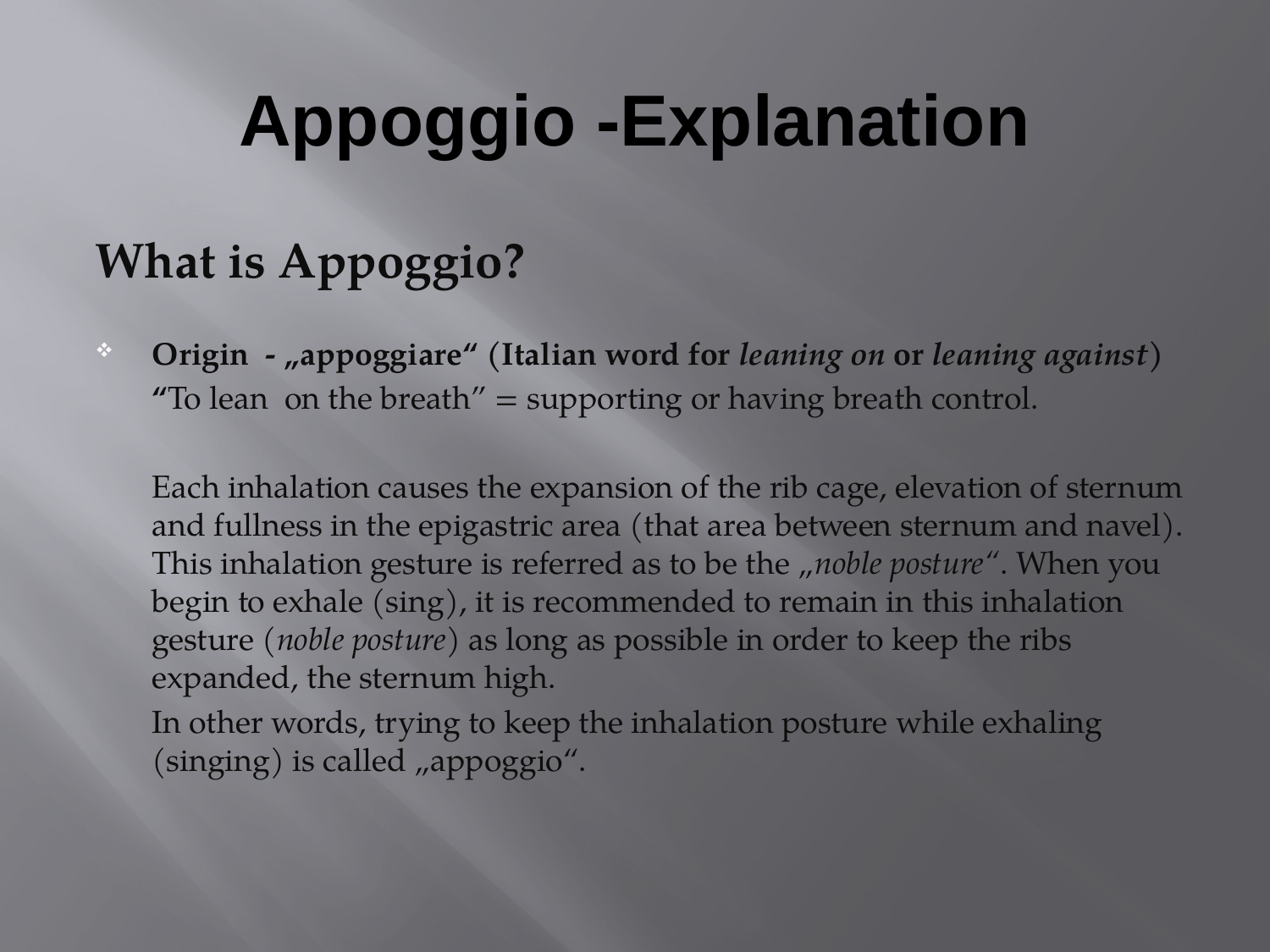

# Appoggio -Explanation
What is Appoggio?

Origin  - „appoggiare“ (Italian word for leaning on or leaning against)
	“To lean  on the breath” = supporting or having breath control.

	Each inhalation causes the expansion of the rib cage, elevation of sternum and fullness in the epigastric area (that area between sternum and navel). This inhalation gesture is referred as to be the „noble posture“. When you begin to exhale (sing), it is recommended to remain in this inhalation gesture (noble posture) as long as possible in order to keep the ribs expanded, the sternum high.
	In other words, trying to keep the inhalation posture while exhaling (singing) is called „appoggio“.